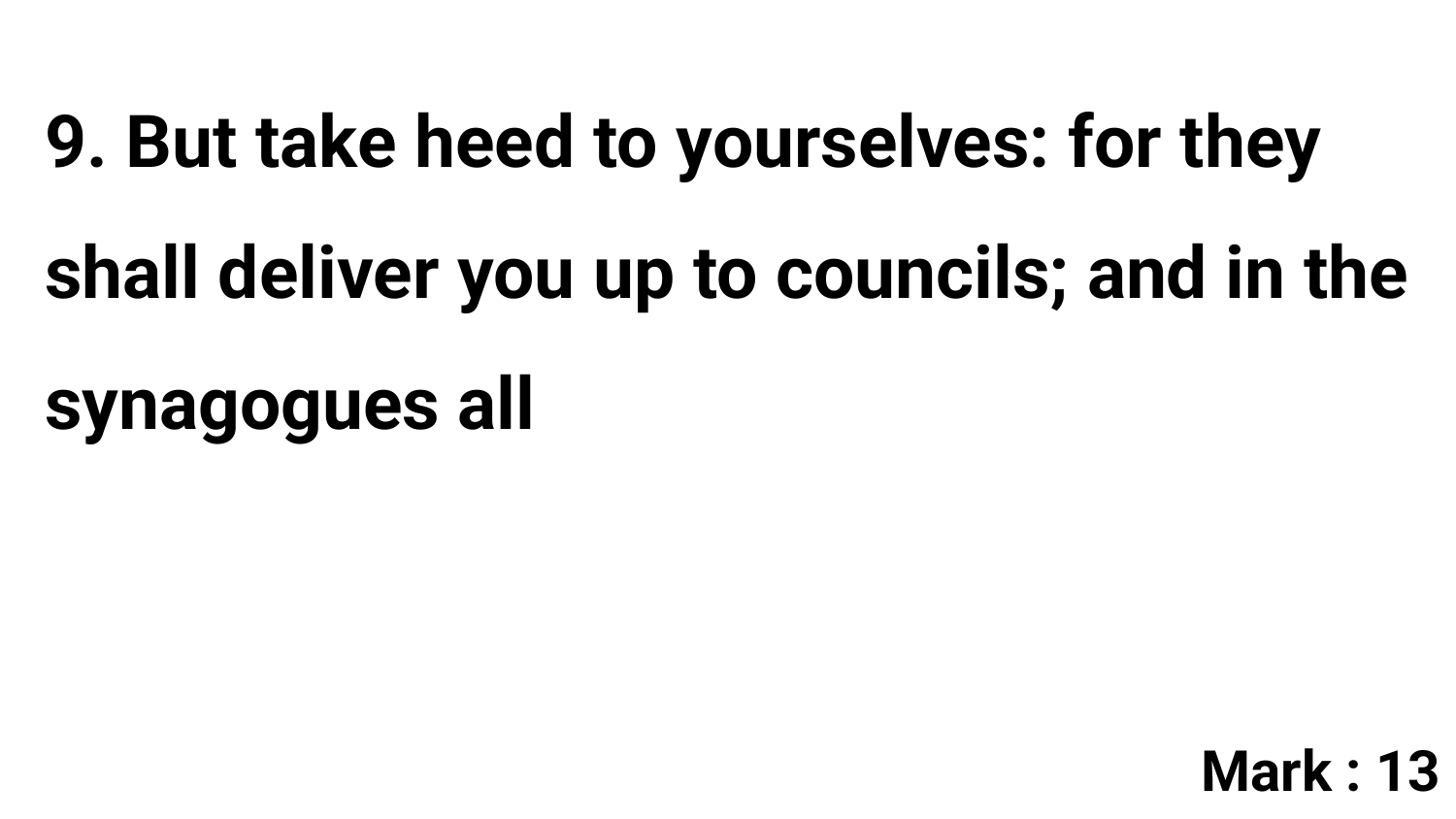

9. But take heed to yourselves: for they shall deliver you up to councils; and in the synagogues all
Mark : 13